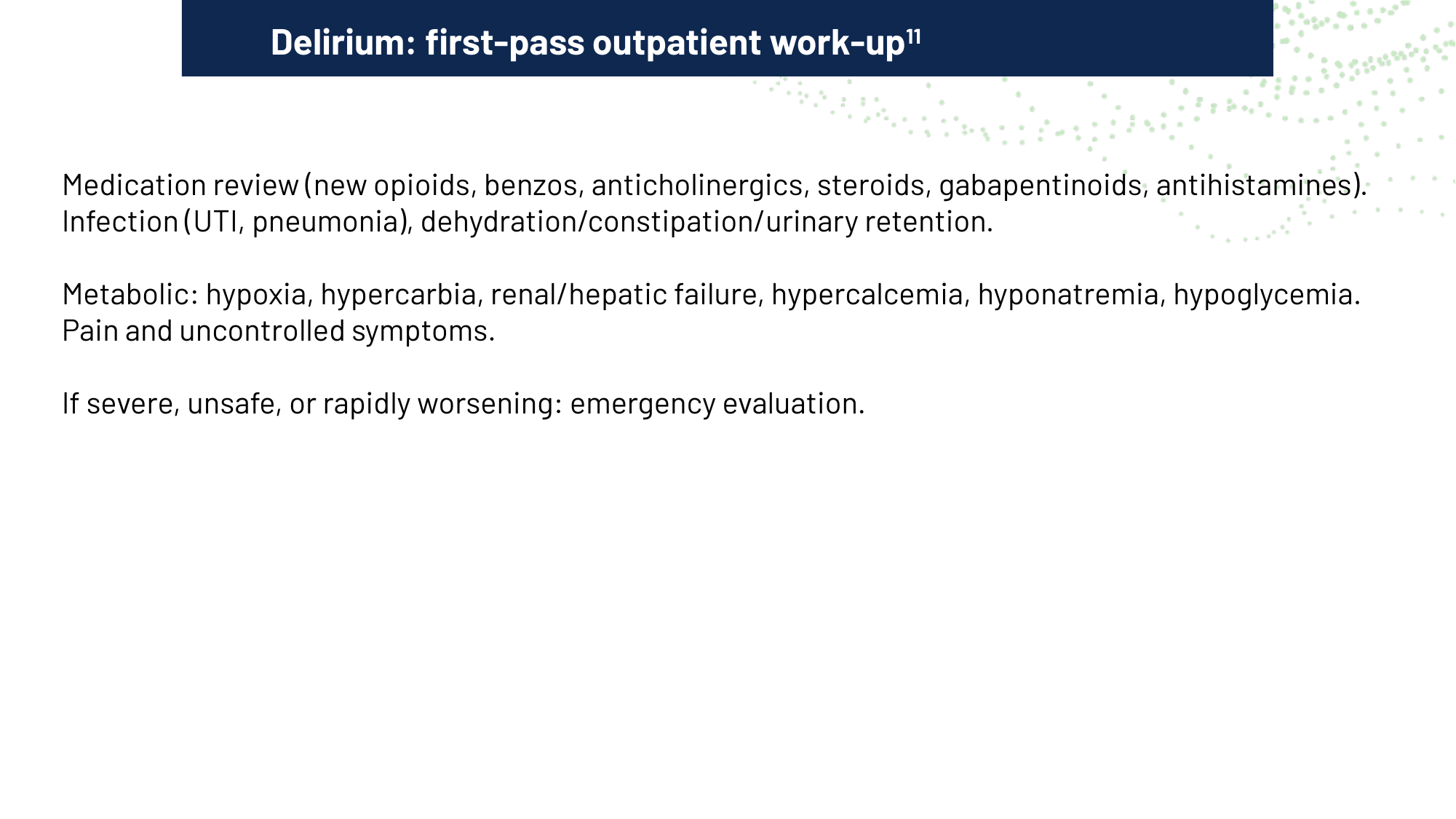

Delirium: first-pass outpatient work‑up11
#
Medication review (new opioids, benzos, anticholinergics, steroids, gabapentinoids, antihistamines).
Infection (UTI, pneumonia), dehydration/constipation/urinary retention.

Metabolic: hypoxia, hypercarbia, renal/hepatic failure, hypercalcemia, hyponatremia, hypoglycemia.
Pain and uncontrolled symptoms.

If severe, unsafe, or rapidly worsening: emergency evaluation.

Source: nf05